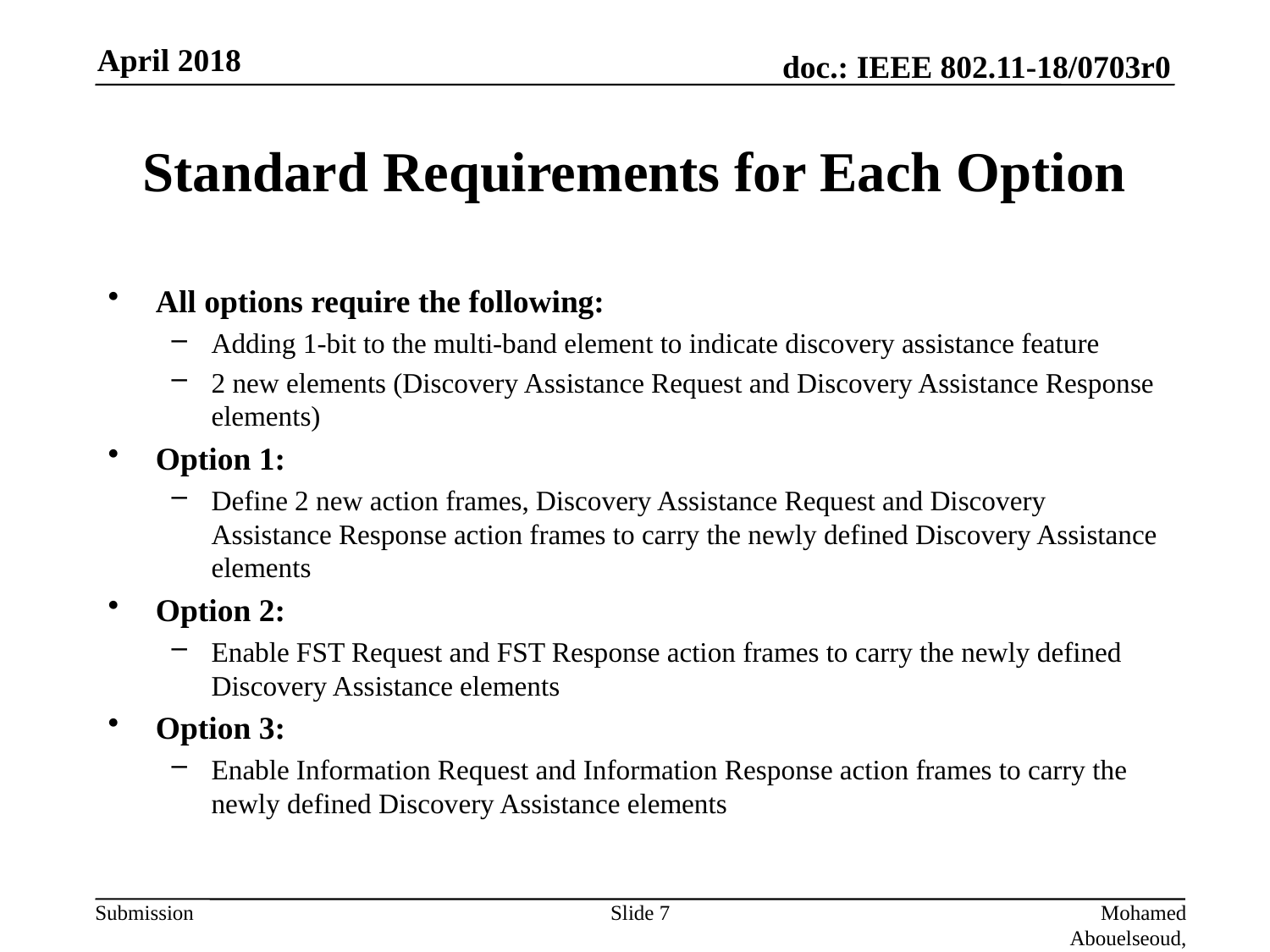

# Standard Requirements for Each Option
All options require the following:
Adding 1-bit to the multi-band element to indicate discovery assistance feature
2 new elements (Discovery Assistance Request and Discovery Assistance Response elements)
Option 1:
Define 2 new action frames, Discovery Assistance Request and Discovery Assistance Response action frames to carry the newly defined Discovery Assistance elements
Option 2:
Enable FST Request and FST Response action frames to carry the newly defined Discovery Assistance elements
Option 3:
Enable Information Request and Information Response action frames to carry the newly defined Discovery Assistance elements

Slide 7
Mohamed Abouelseoud, Sony